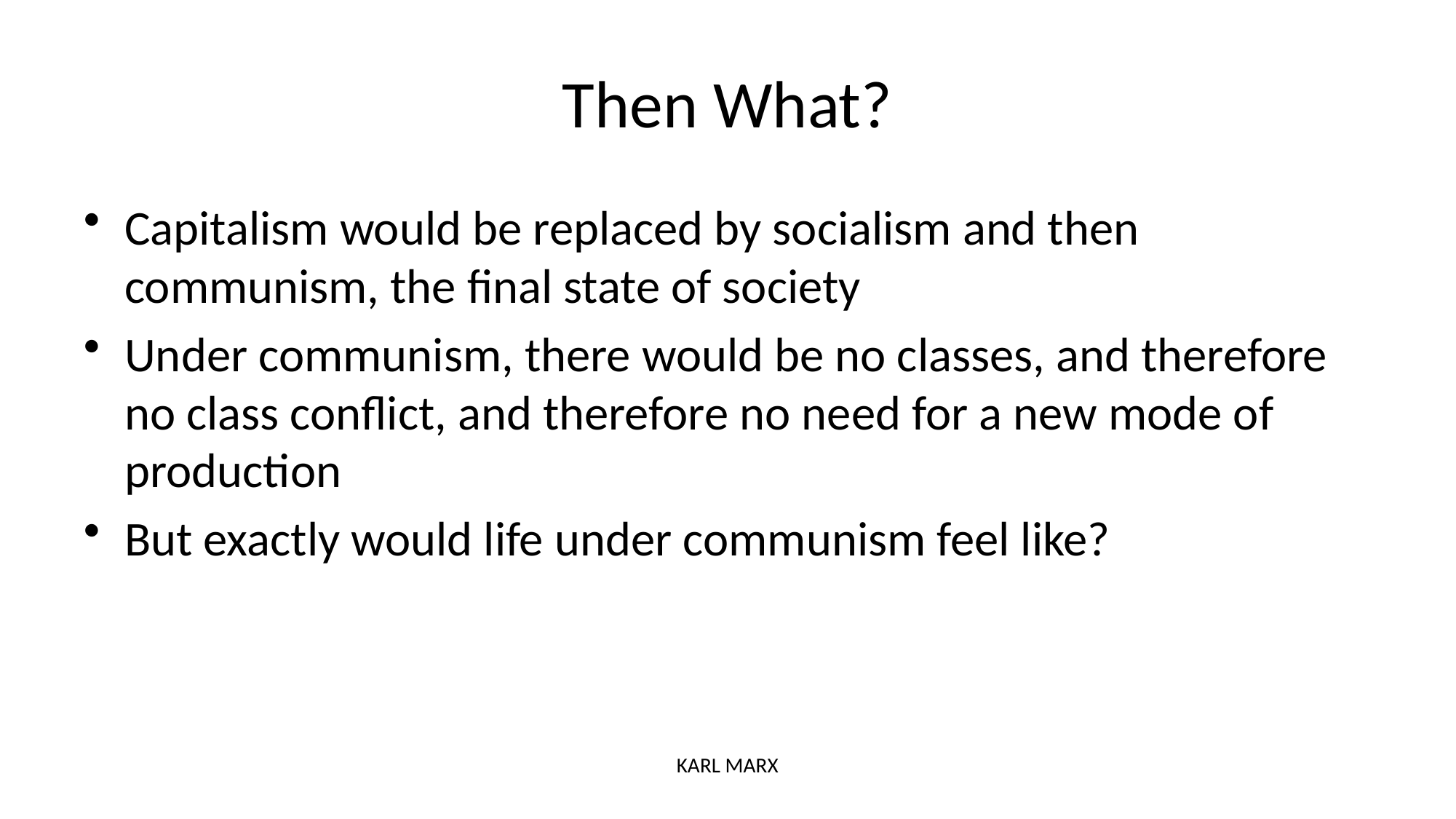

# Then What?
Capitalism would be replaced by socialism and then communism, the final state of society
Under communism, there would be no classes, and therefore no class conflict, and therefore no need for a new mode of production
But exactly would life under communism feel like?
KARL MARX